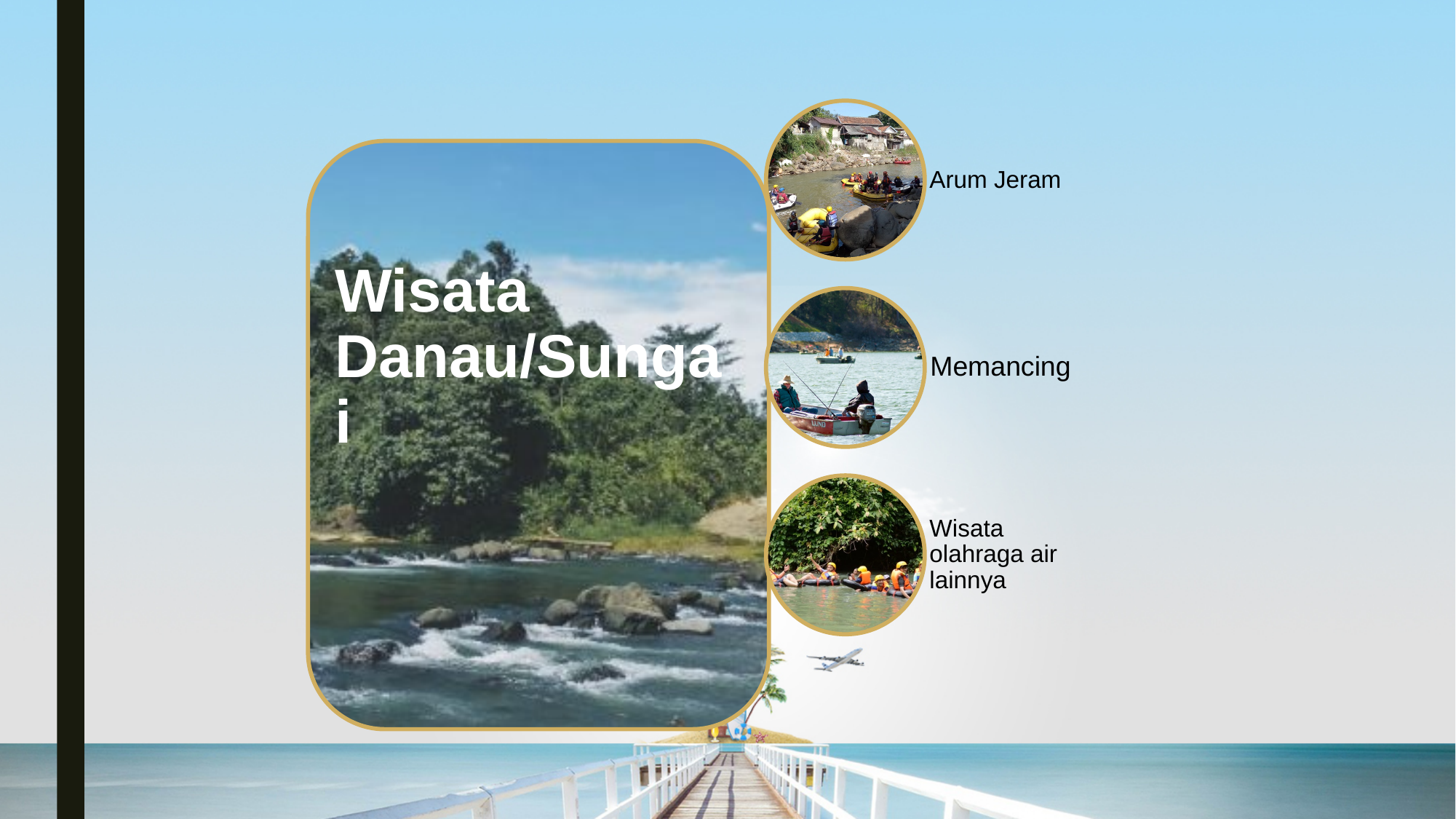

Wisata Danau/Sungai
Arum Jeram
Memancing
Wisata olahraga air lainnya